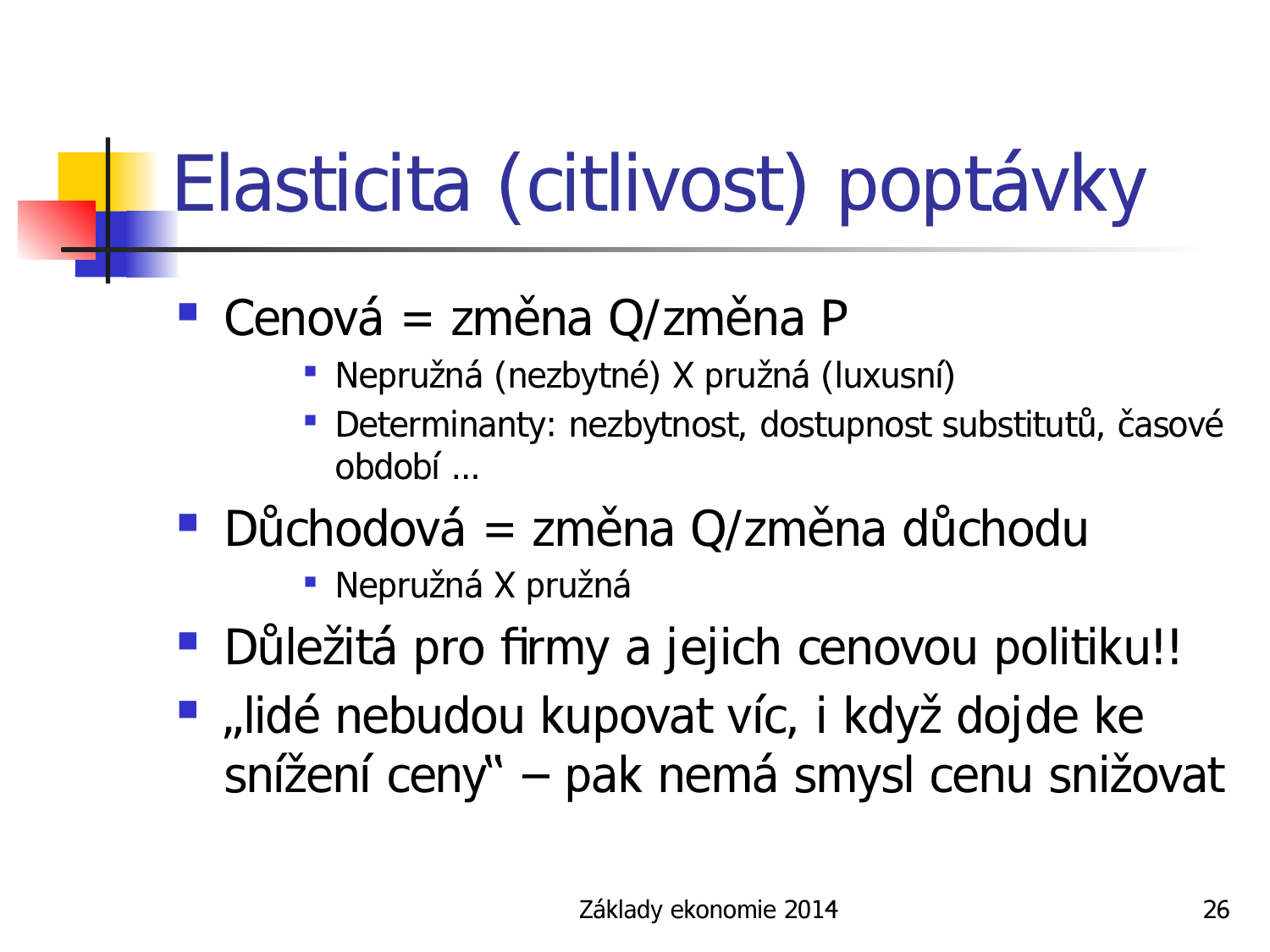

# Elasticita (citlivost) poptávky
Cenová = změna Q/změna P
Nepružná (nezbytné) X pružná (luxusní)
Determinanty: nezbytnost, dostupnost substitutů, časové období …
Důchodová = změna Q/změna důchodu
Nepružná X pružná
Důležitá pro firmy a jejich cenovou politiku!!
„lidé nebudou kupovat víc, i když dojde ke snížení ceny“ – pak nemá smysl cenu snižovat

Základy ekonomie 2014
26